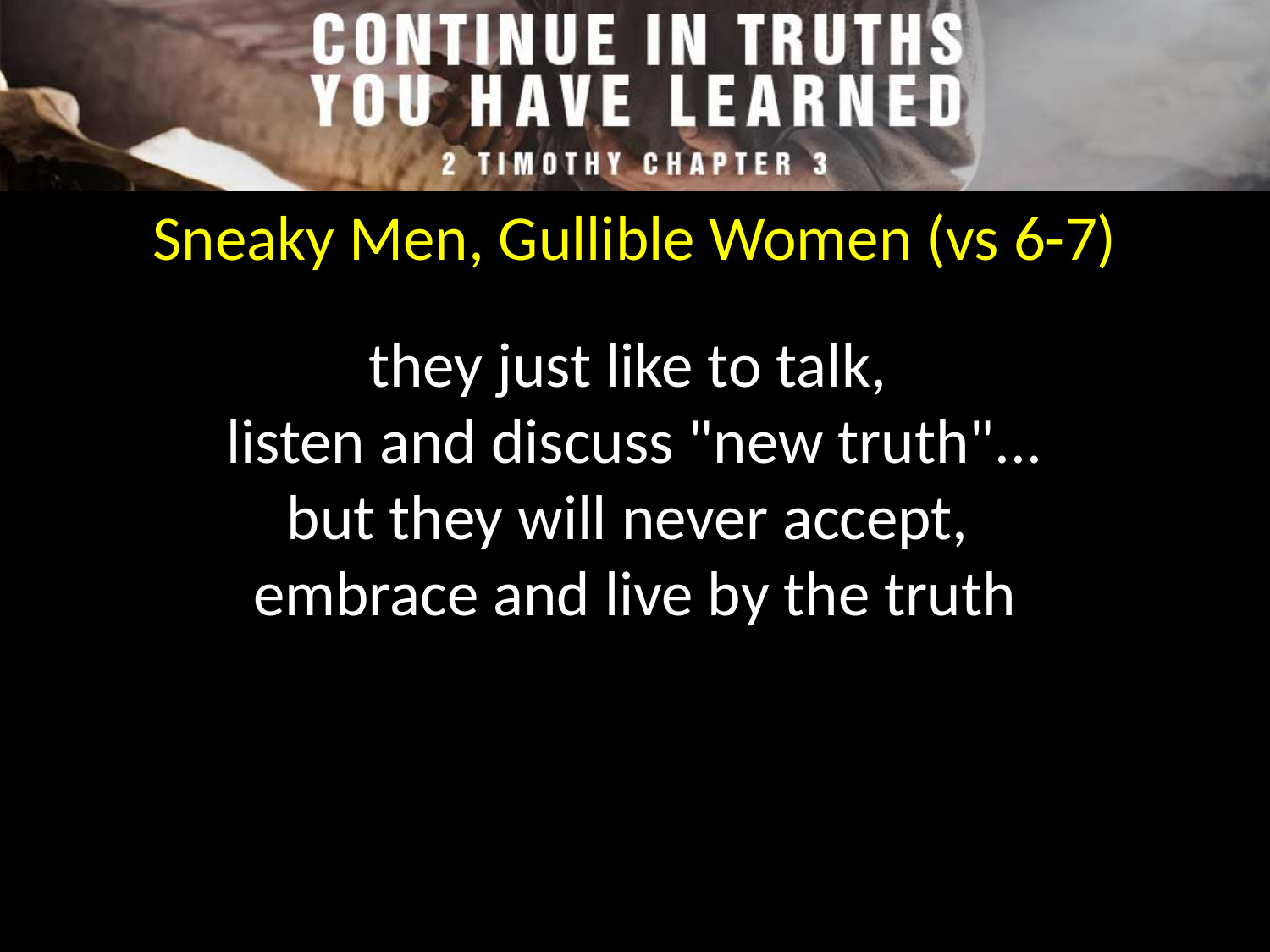

Sneaky Men, Gullible Women (vs 6-7)
they just like to talk,
listen and discuss "new truth"...
but they will never accept,
embrace and live by the truth